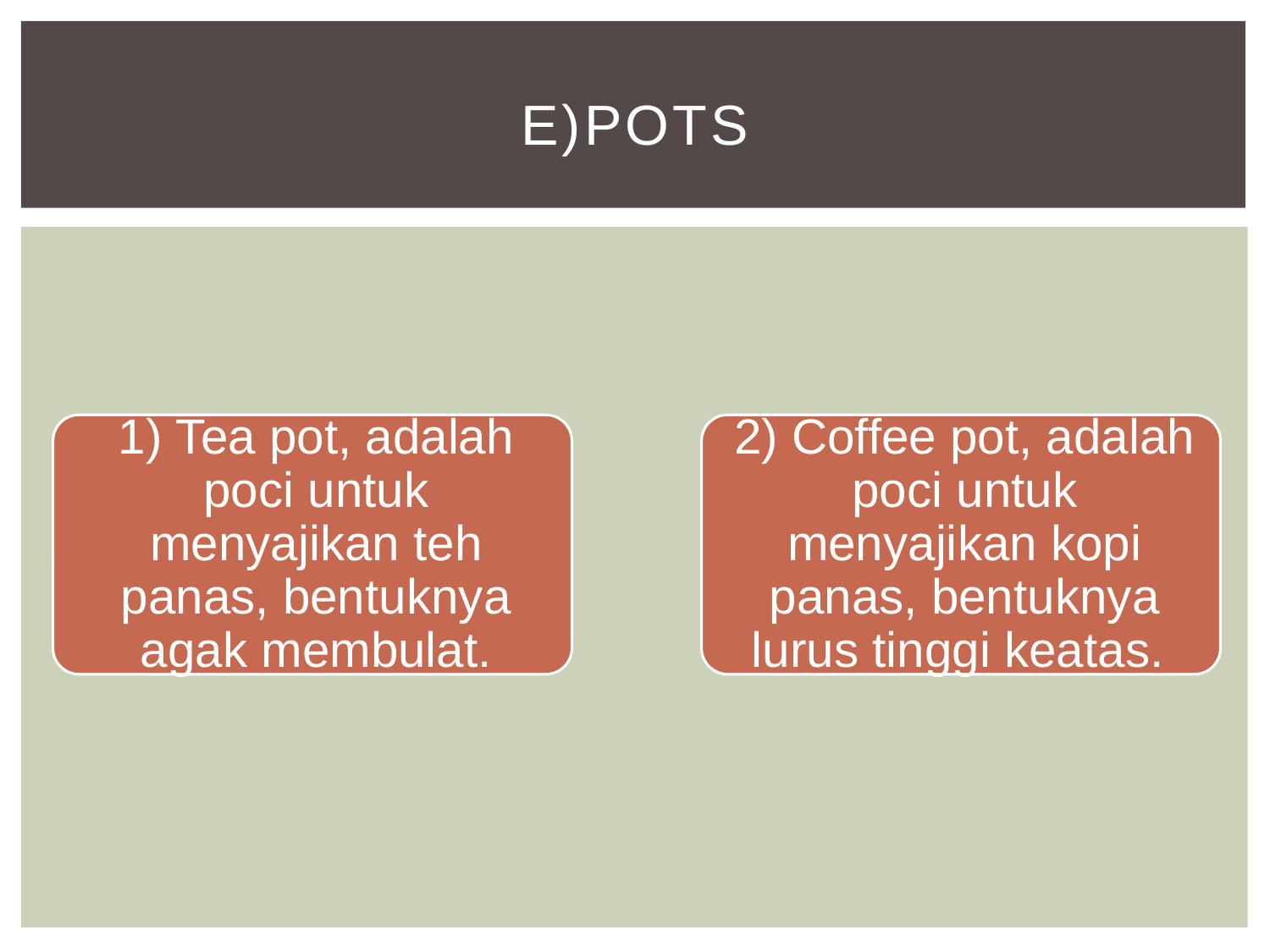

# e)Pots
1) Tea pot, adalah poci untuk menyajikan teh panas, bentuknya agak membulat.
2) Coffee pot, adalah poci untuk menyajikan kopi panas, bentuknya lurus tinggi keatas.